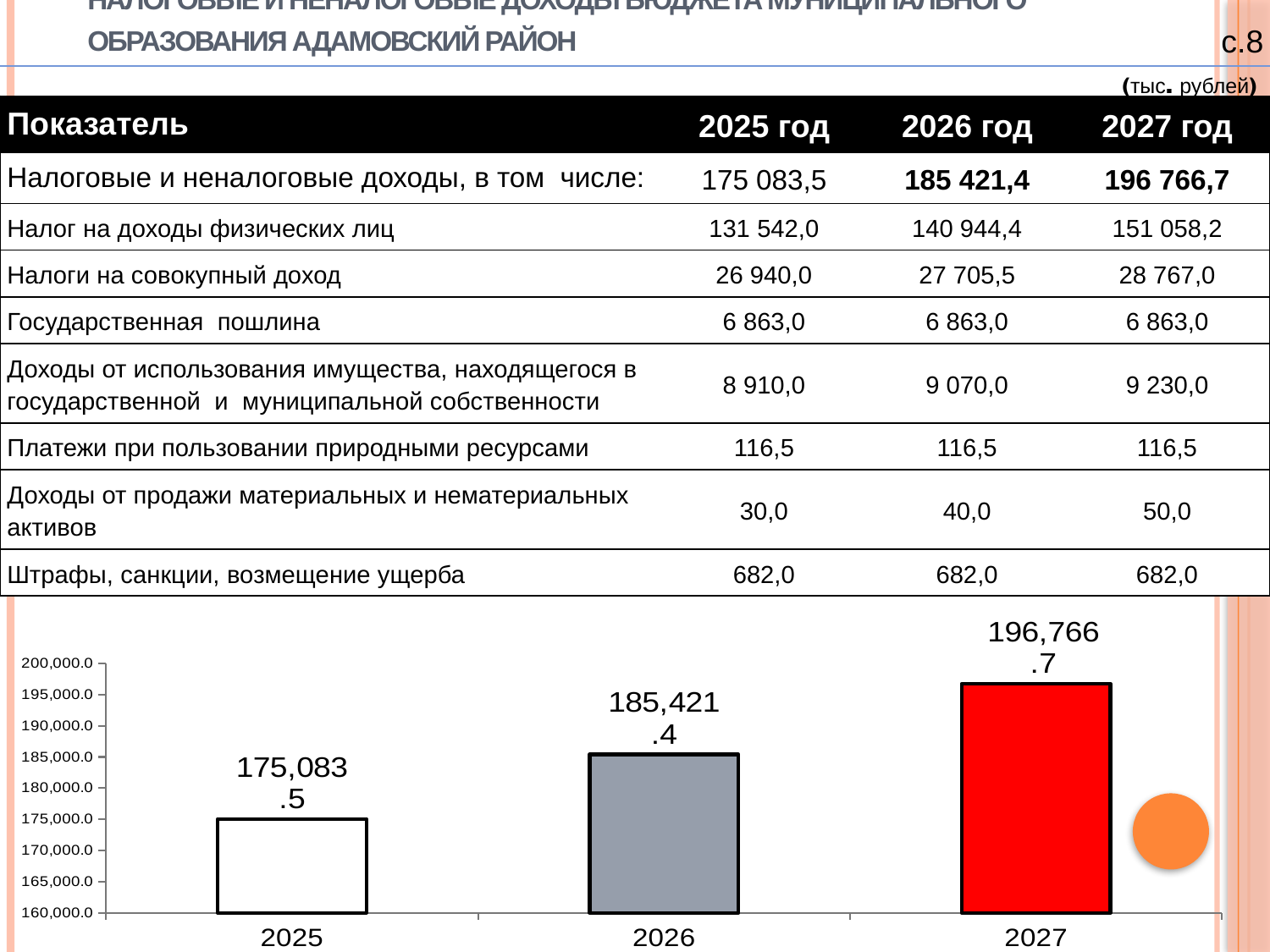

# Налоговые и неналоговые доходы бюджета муниципального образования Адамовский район
с.8
(тыс. рублей)
| Показатель | 2025 год | 2026 год | 2027 год |
| --- | --- | --- | --- |
| Налоговые и неналоговые доходы, в том числе: | 175 083,5 | 185 421,4 | 196 766,7 |
| Налог на доходы физических лиц | 131 542,0 | 140 944,4 | 151 058,2 |
| Налоги на совокупный доход | 26 940,0 | 27 705,5 | 28 767,0 |
| Государственная пошлина | 6 863,0 | 6 863,0 | 6 863,0 |
| Доходы от использования имущества, находящегося в государственной и муниципальной собственности | 8 910,0 | 9 070,0 | 9 230,0 |
| Платежи при пользовании природными ресурсами | 116,5 | 116,5 | 116,5 |
| Доходы от продажи материальных и нематериальных активов | 30,0 | 40,0 | 50,0 |
| Штрафы, санкции, возмещение ущерба | 682,0 | 682,0 | 682,0 |

### Chart

| Category | Ряд 1 |
|---|---|
| 2025 | 175083.5 |
| 2026 | 185421.4 |
| 2027 | 196766.7 |